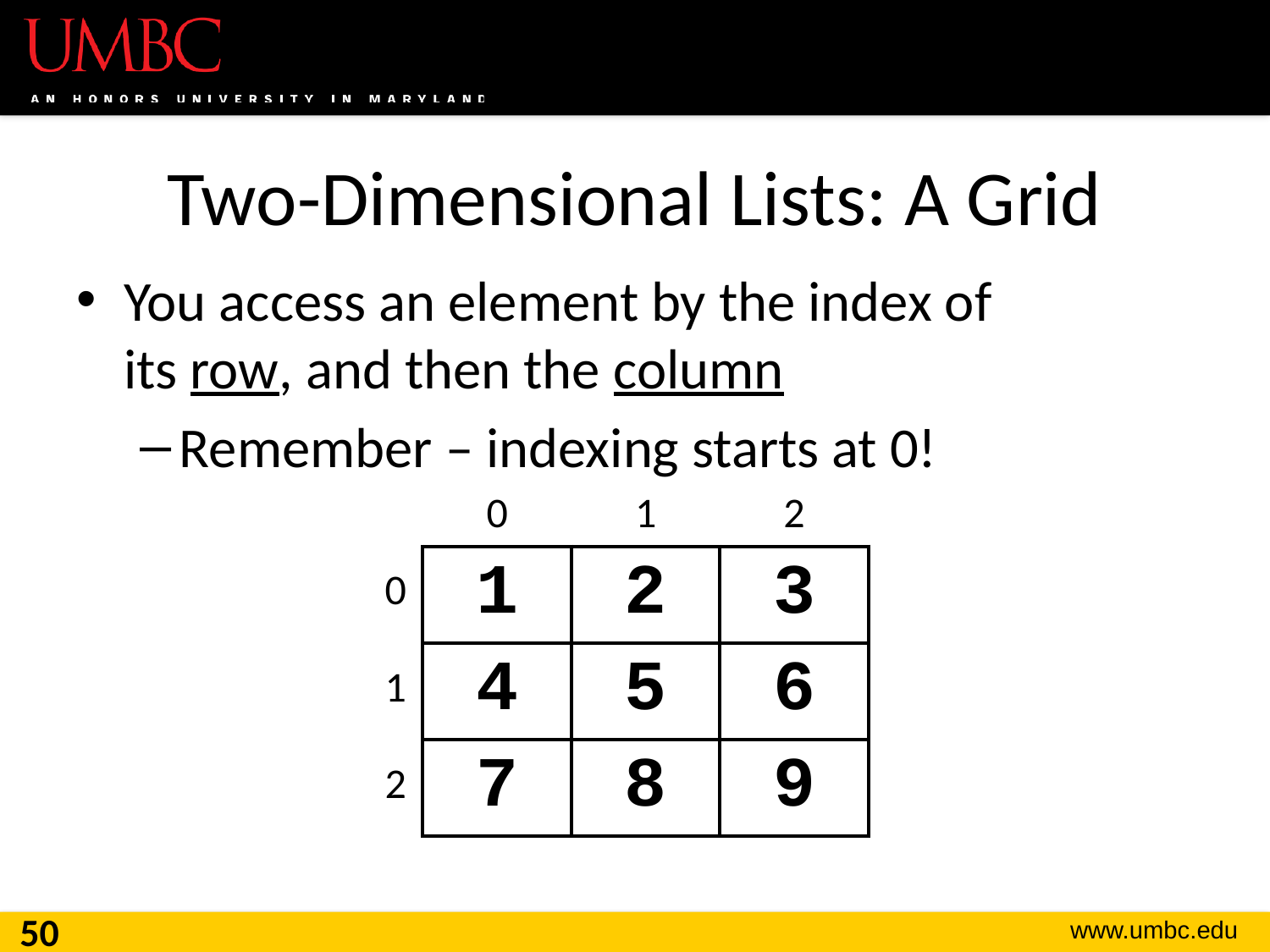

# Two-Dimensional Lists: A Grid
You access an element by the index of
its row, and then the column
Remember – indexing starts at 0!

|  | 0 | 1 | 2 |
| --- | --- | --- | --- |
| 0 | 1 | 2 | 3 |
| 1 | 4 | 5 | 6 |
| 2 | 7 | 8 | 9 |
50